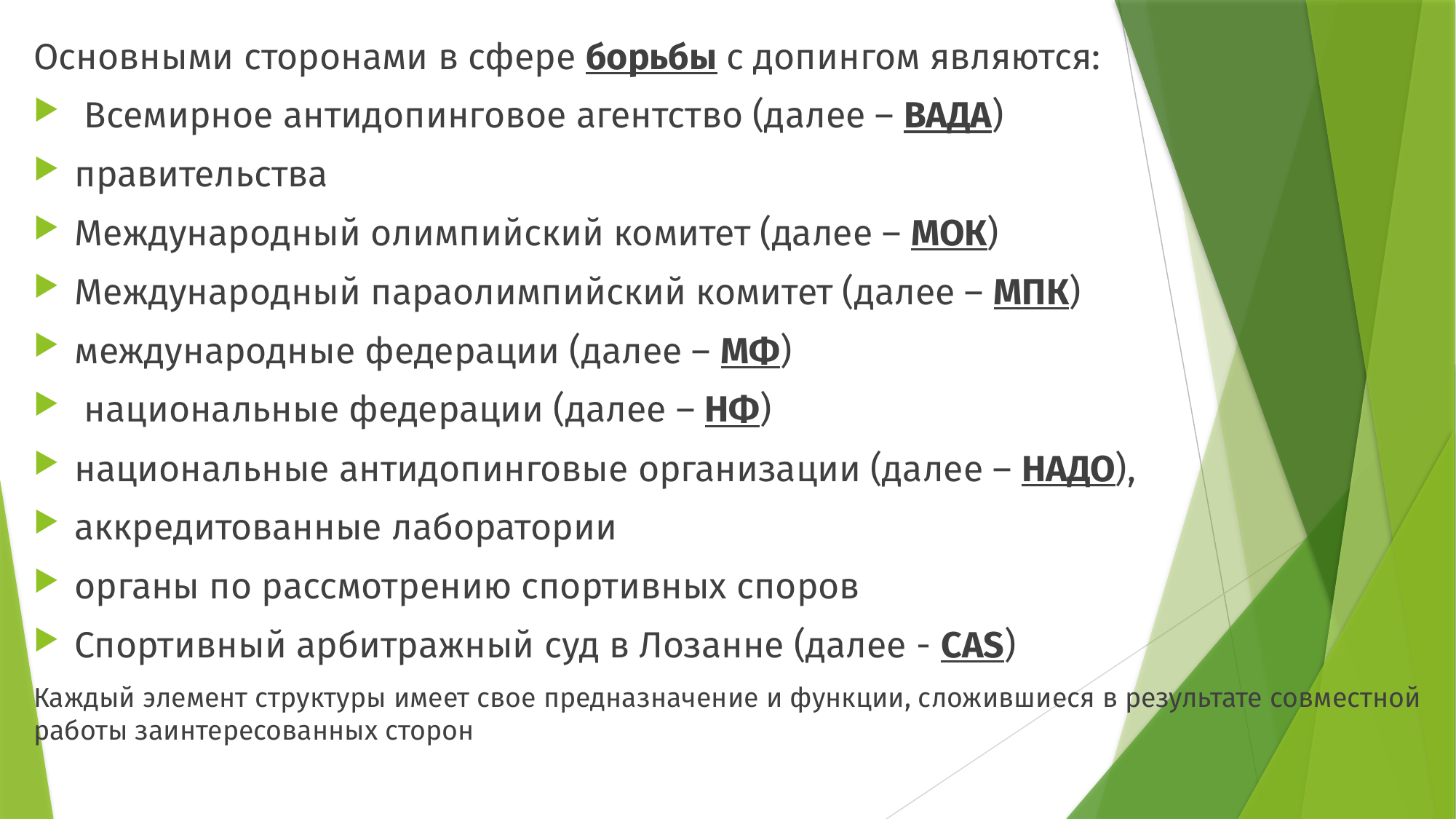

Основными сторонами в сфере борьбы с допингом являются:
 Всемирное антидопинговое агентство (далее – ВАДА)
правительства
Международный олимпийский комитет (далее – МОК)
Международный параолимпийский комитет (далее – МПК)
международные федерации (далее – МФ)
 национальные федерации (далее – НФ)
национальные антидопинговые организации (далее – НАДО),
аккредитованные лаборатории
органы по рассмотрению спортивных споров
Спортивный арбитражный суд в Лозанне (далее - CAS)
Каждый элемент структуры имеет свое предназначение и функции, сложившиеся в результате совместной работы заинтересованных сторон